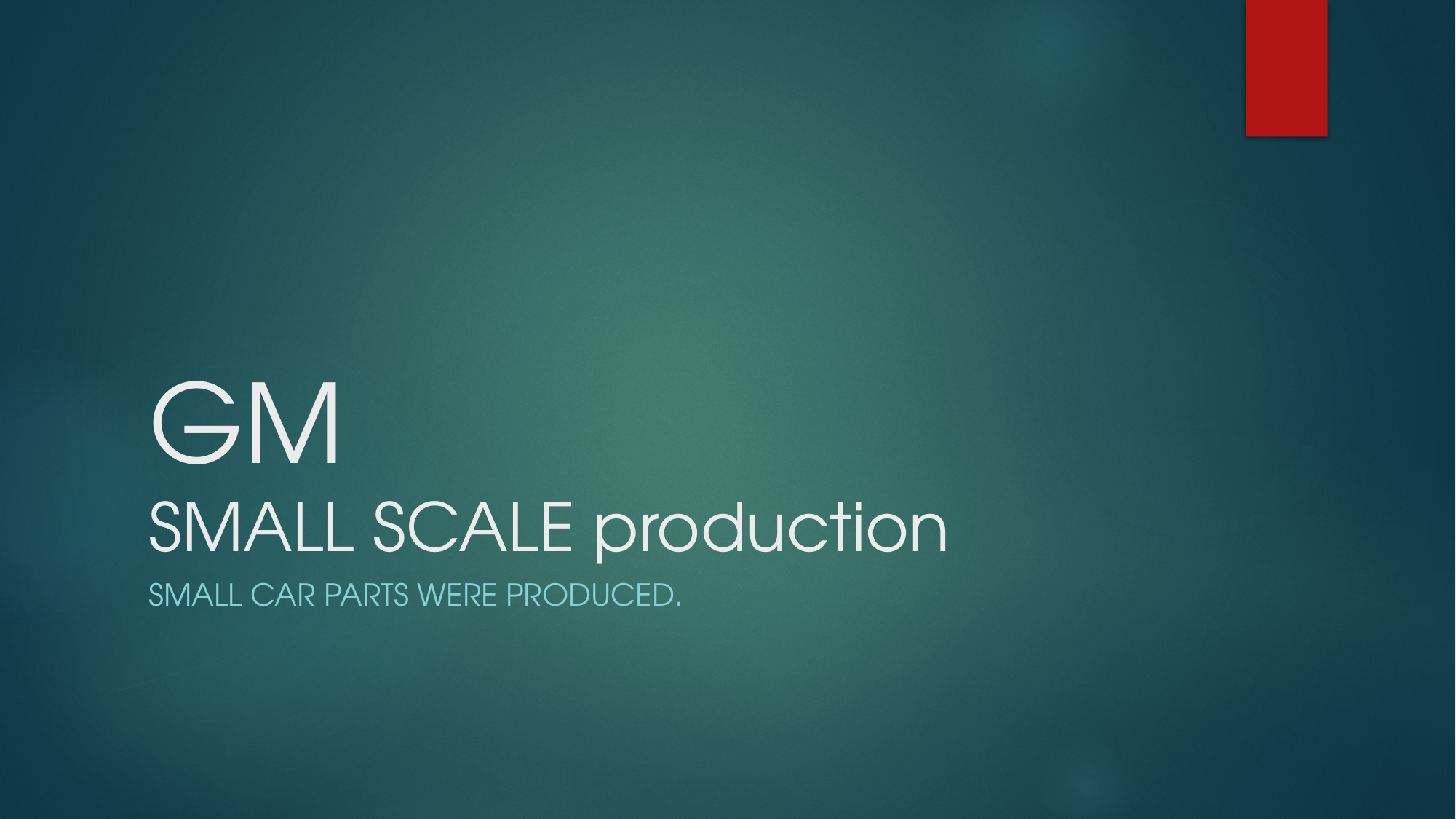

# GM SMALL SCALE production
Small car parts were produced.